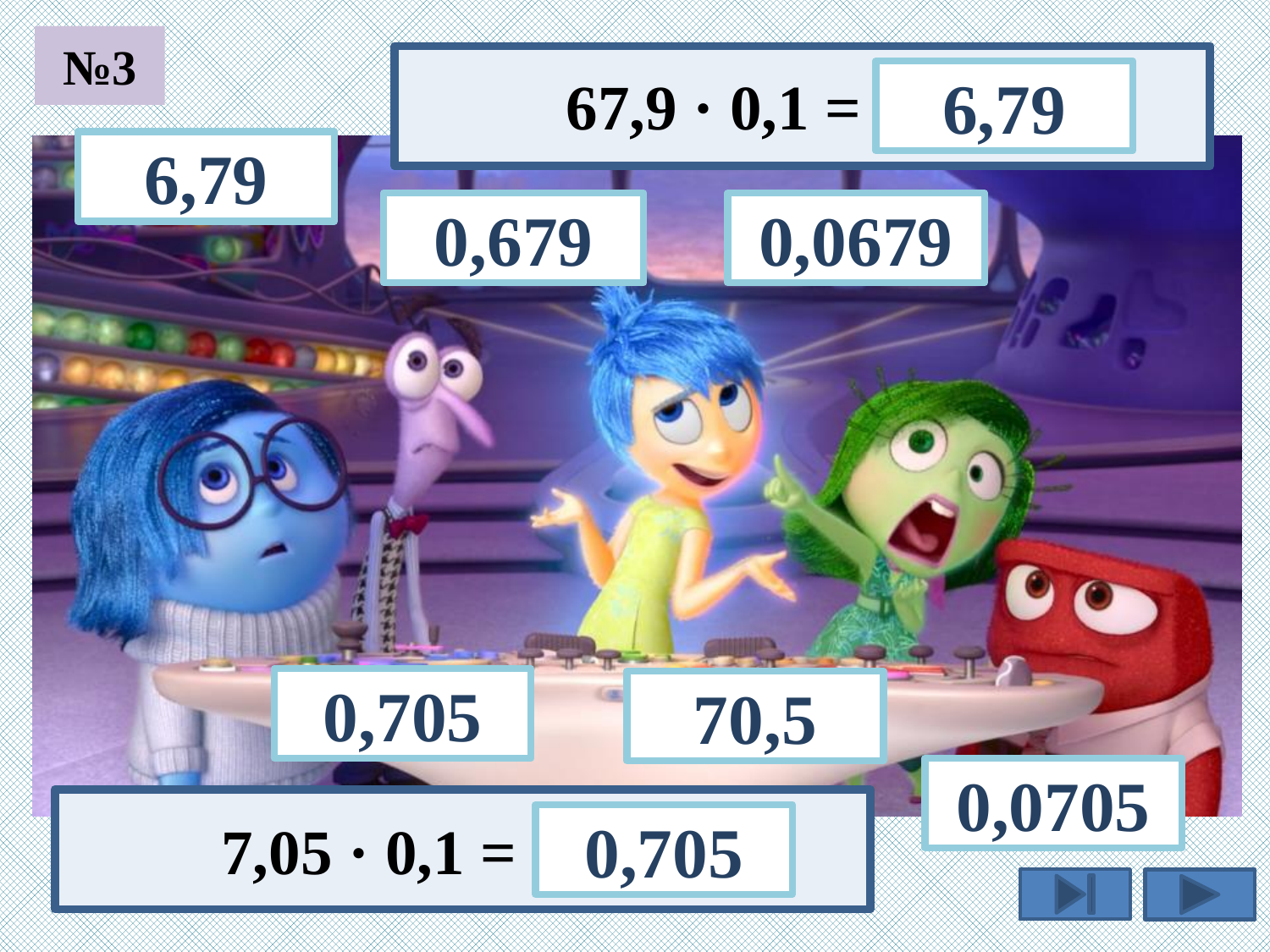

№3
67,9 · 0,1 =
6,79
6,79
0,679
0,0679
0,705
70,5
0,0705
0,705
7,05 · 0,1 =